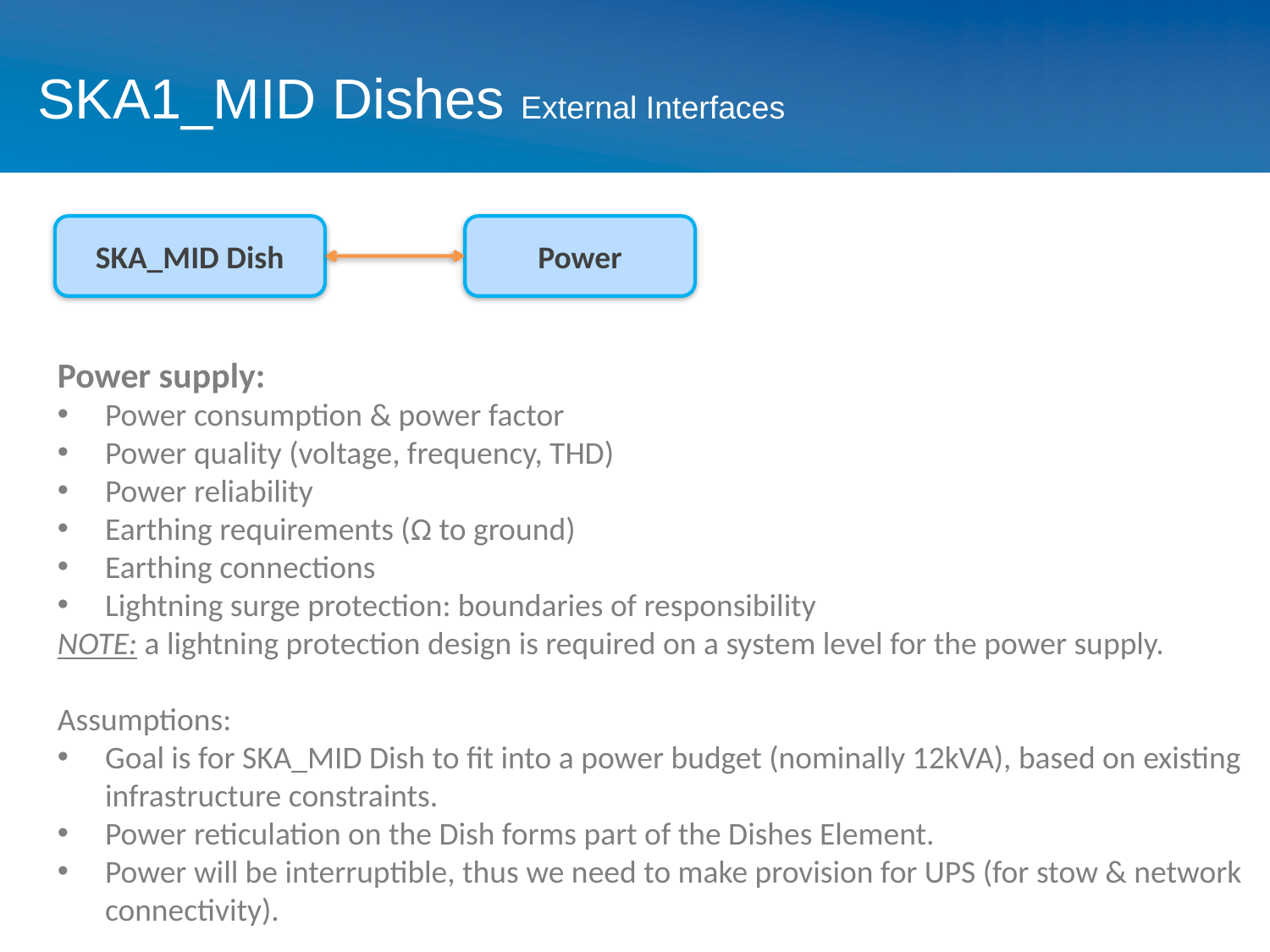

# SKA1_MID Dishes External Interfaces
SKA_MID Dish
Power
Power supply:
Power consumption & power factor
Power quality (voltage, frequency, THD)
Power reliability
Earthing requirements (Ω to ground)
Earthing connections
Lightning surge protection: boundaries of responsibility
NOTE: a lightning protection design is required on a system level for the power supply.

Assumptions:
Goal is for SKA_MID Dish to fit into a power budget (nominally 12kVA), based on existing infrastructure constraints.
Power reticulation on the Dish forms part of the Dishes Element.
Power will be interruptible, thus we need to make provision for UPS (for stow & network connectivity).